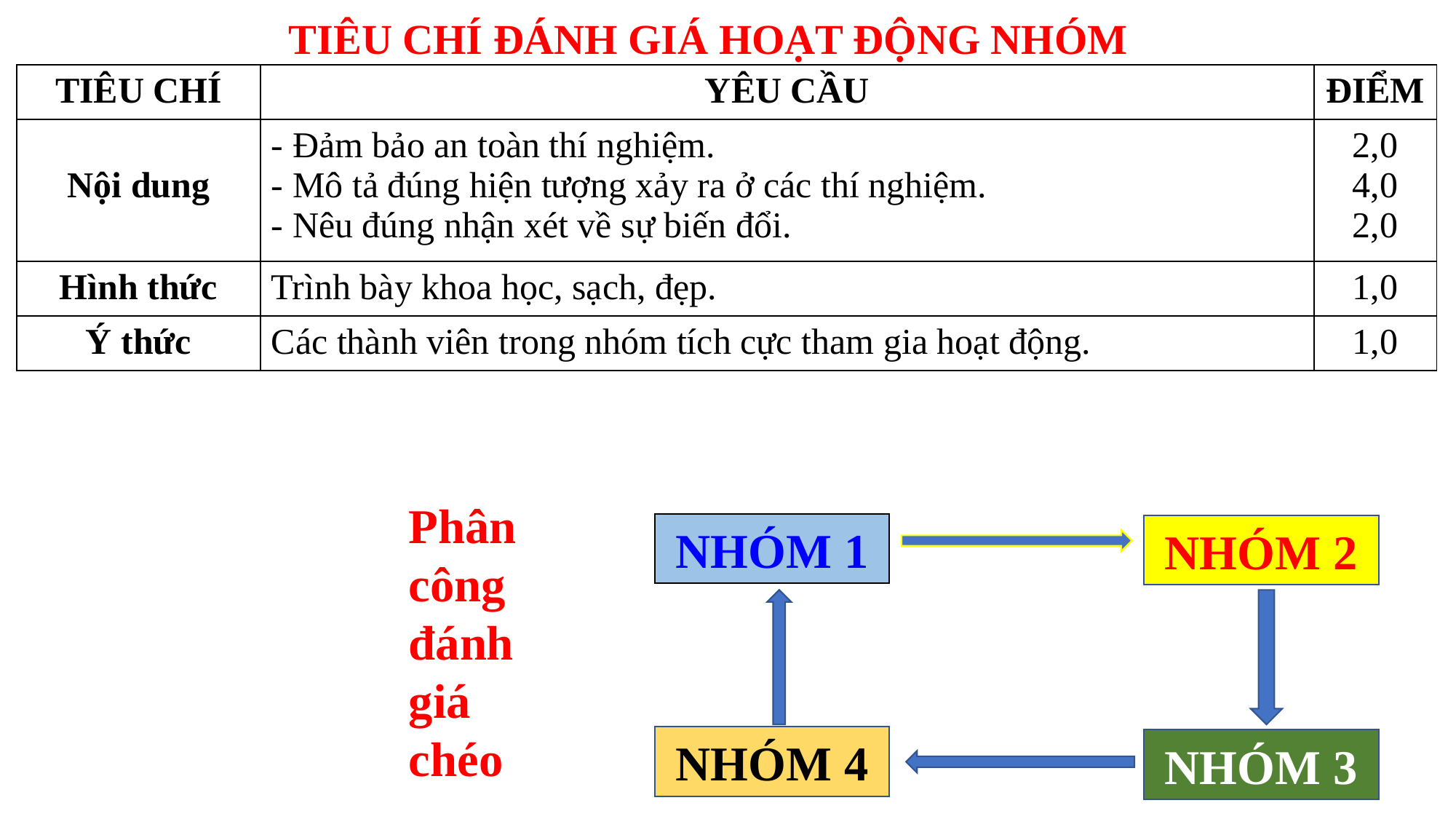

TIÊU CHÍ ĐÁNH GIÁ HOẠT ĐỘNG NHÓM
| TIÊU CHÍ | YÊU CẦU | ĐIỂM |
| --- | --- | --- |
| Nội dung | - Đảm bảo an toàn thí nghiệm. - Mô tả đúng hiện tượng xảy ra ở các thí nghiệm. - Nêu đúng nhận xét về sự biến đổi. | 2,0 4,0 2,0 |
| Hình thức | Trình bày khoa học, sạch, đẹp. | 1,0 |
| Ý thức | Các thành viên trong nhóm tích cực tham gia hoạt động. | 1,0 |
Phân công đánh giá chéo
NHÓM 1
NHÓM 2

NHÓM 4
NHÓM 3